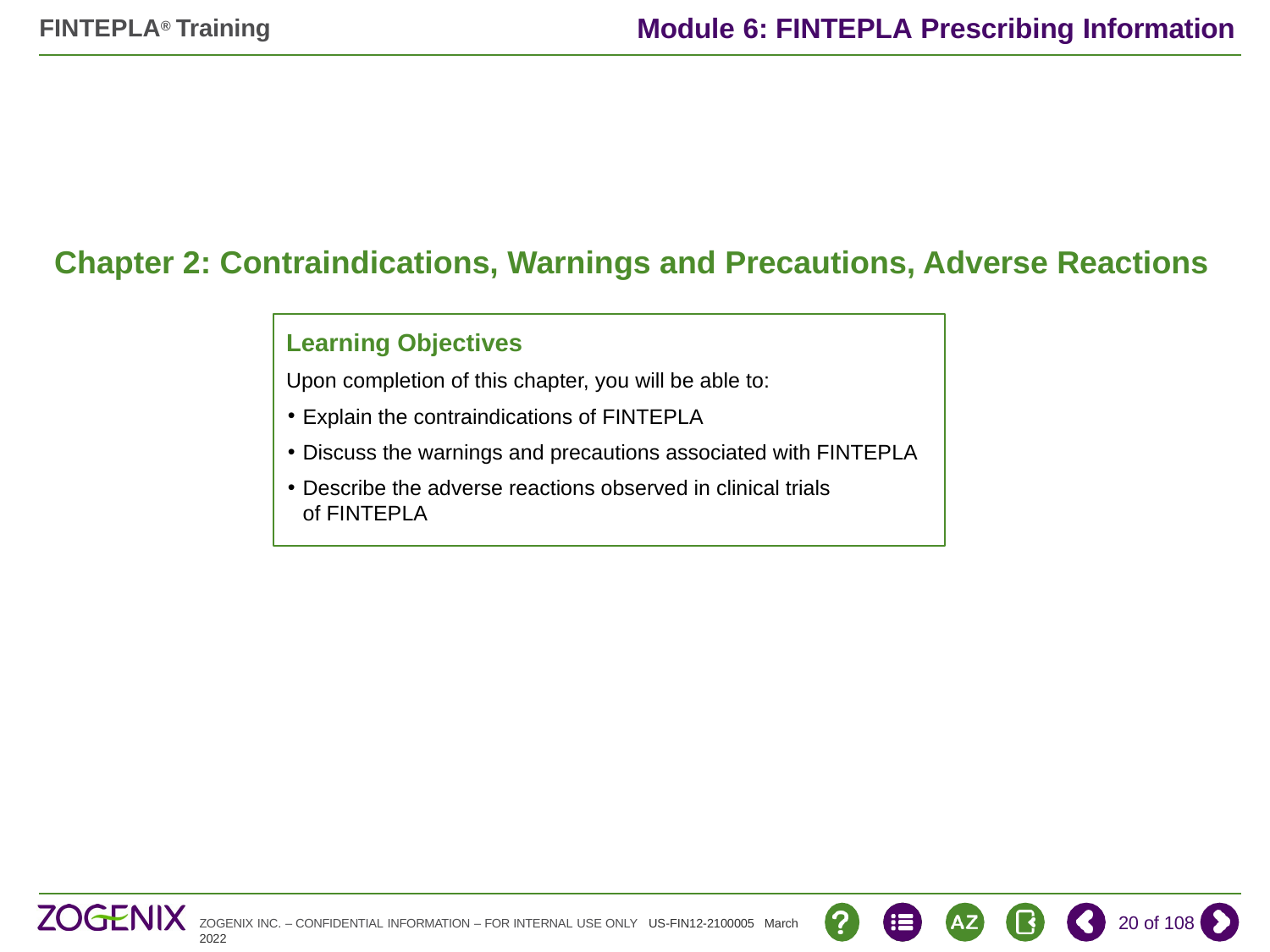

# Chapter 2: Contraindications, Warnings and Precautions, Adverse Reactions
Learning Objectives
Upon completion of this chapter, you will be able to:
Explain the contraindications of FINTEPLA
Discuss the warnings and precautions associated with FINTEPLA
Describe the adverse reactions observed in clinical trials
of FINTEPLA
20 of 108